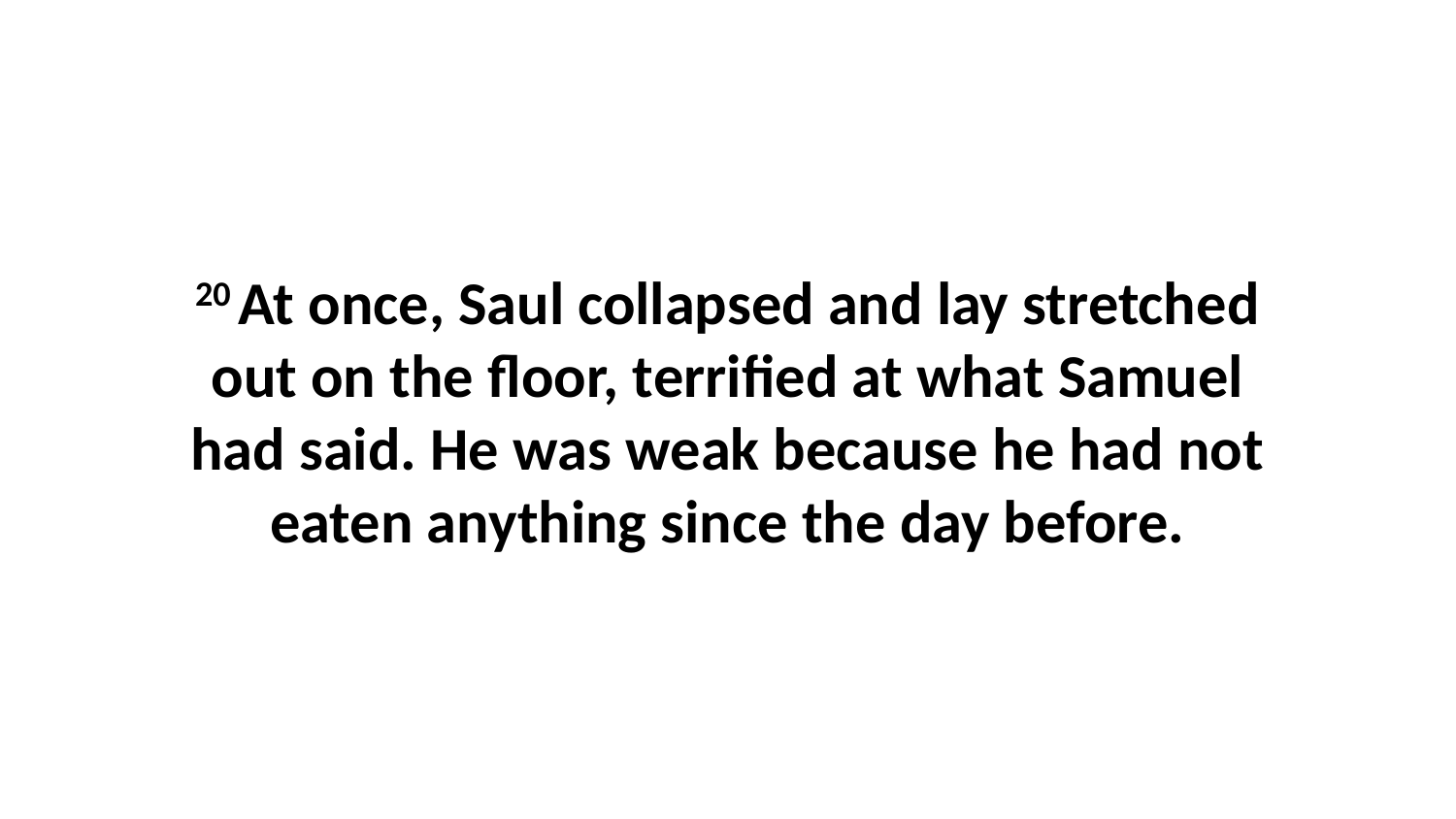

20 At once, Saul collapsed and lay stretched out on the floor, terrified at what Samuel had said. He was weak because he had not eaten anything since the day before.